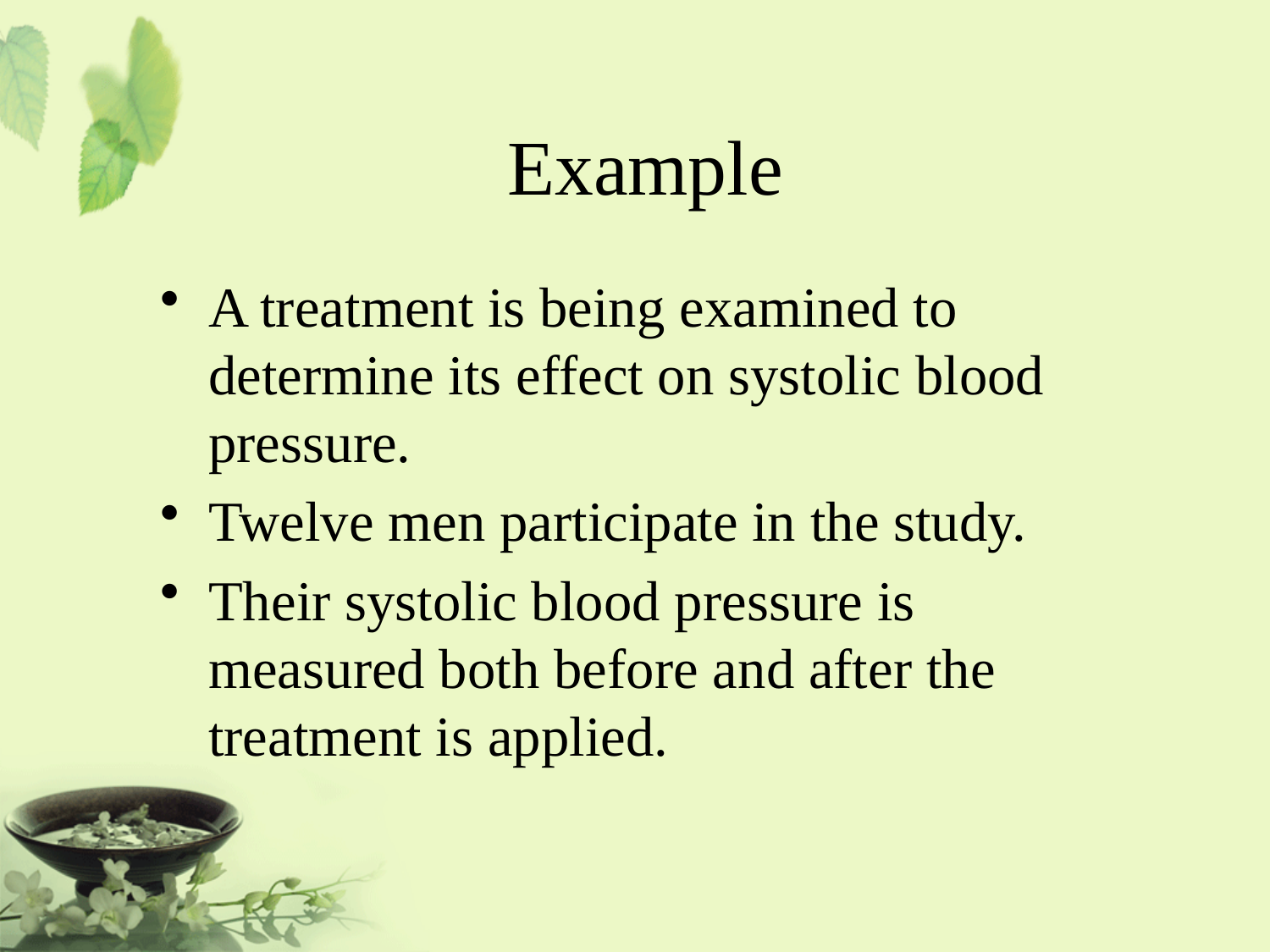

# Example
A treatment is being examined to determine its effect on systolic blood pressure.
Twelve men participate in the study.
Their systolic blood pressure is measured both before and after the treatment is applied.